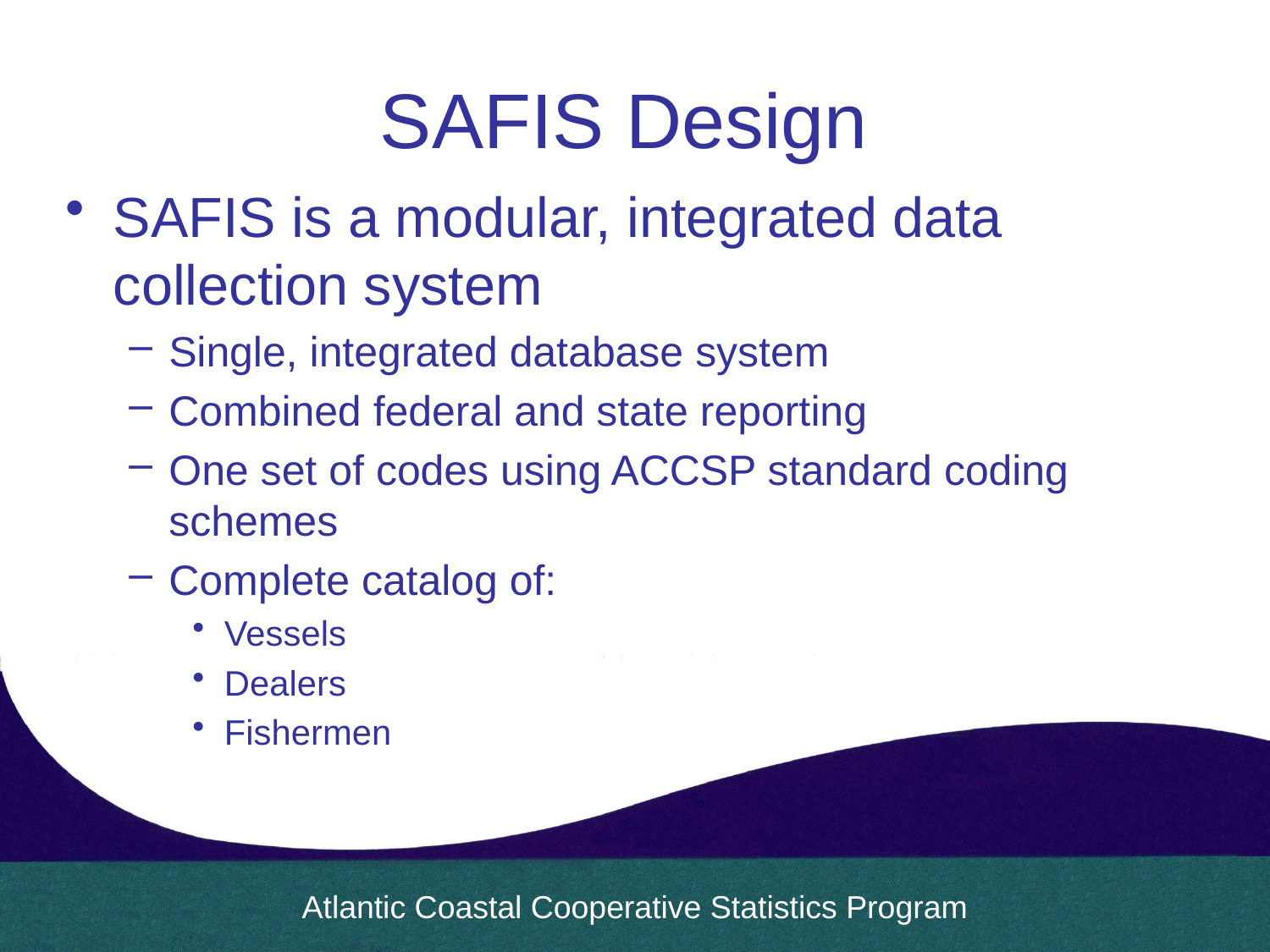

# SAFIS Design
SAFIS is a modular, integrated data collection system
Single, integrated database system
Combined federal and state reporting
One set of codes using ACCSP standard coding schemes
Complete catalog of:
Vessels
Dealers
Fishermen